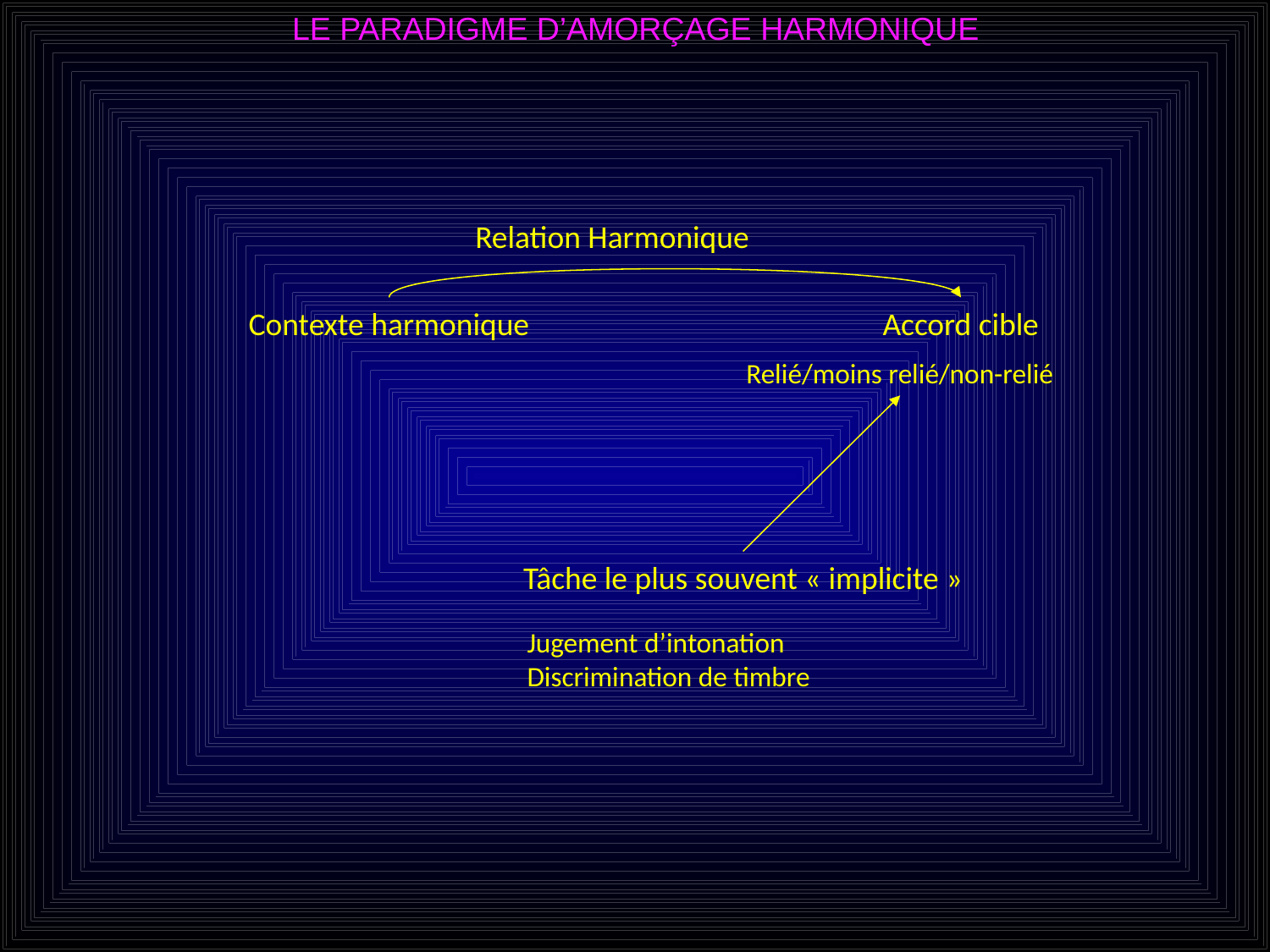

Le paradigme d’amorçage harmonique
Relation Harmonique
Contexte harmonique
Accord cible
Relié/moins relié/non-relié
Tâche le plus souvent « implicite »
Jugement d’intonation
Discrimination de timbre